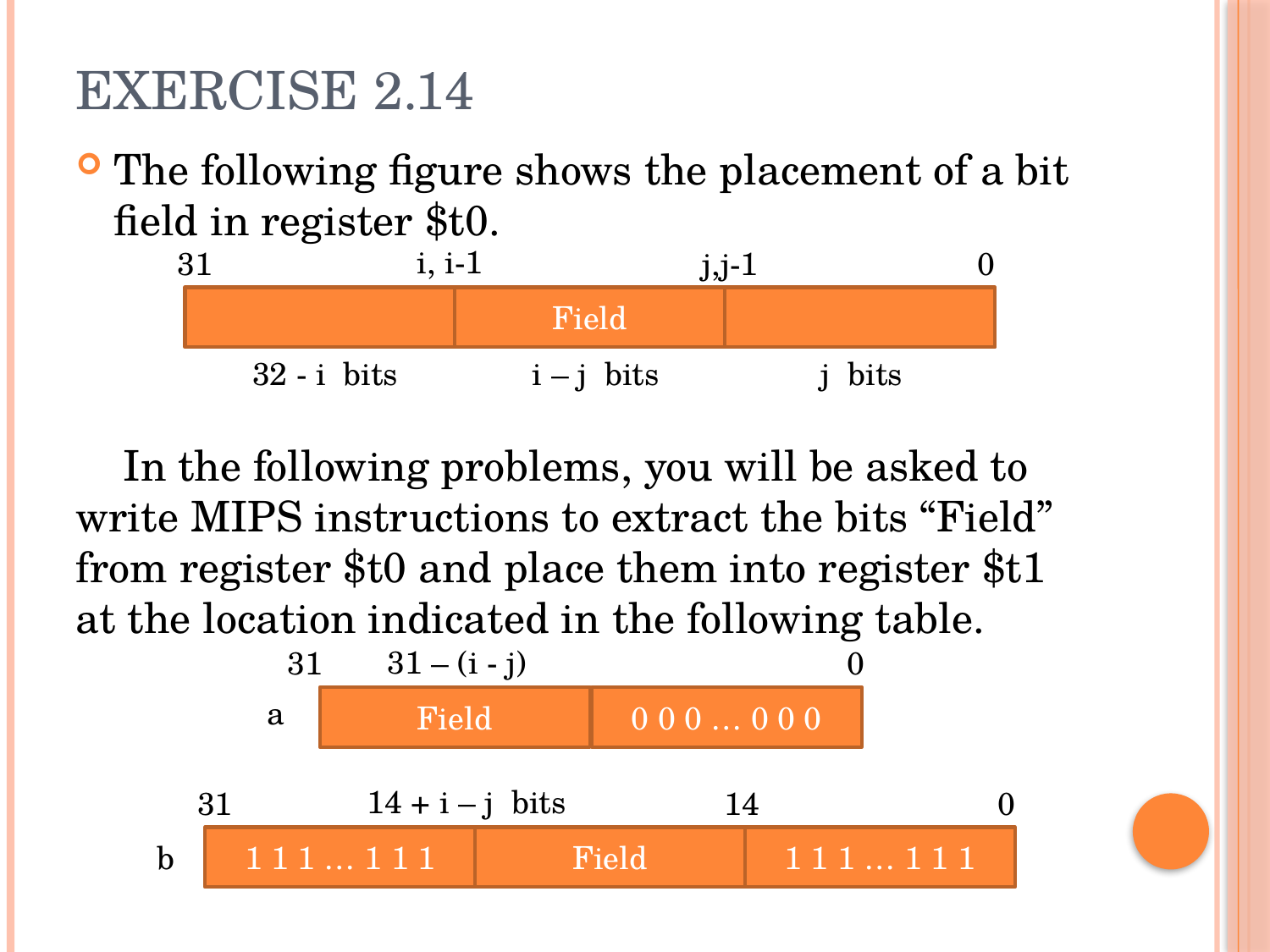

# Exercise 2.14
The following figure shows the placement of a bit field in register $t0.

    In the following problems, you will be asked to write MIPS instructions to extract the bits “Field” from register $t0 and place them into register $t1 at the location indicated in the following table.

i, i-1
31
j,j-1
0

Field

32 - i  bits
i – j  bits
 j  bits
31 – (i - j)
31
0
Field
0 0 0 … 0 0 0
a
14 + i – j  bits
31
14
0
1 1 1 … 1 1 1
Field
1 1 1 … 1 1 1
b